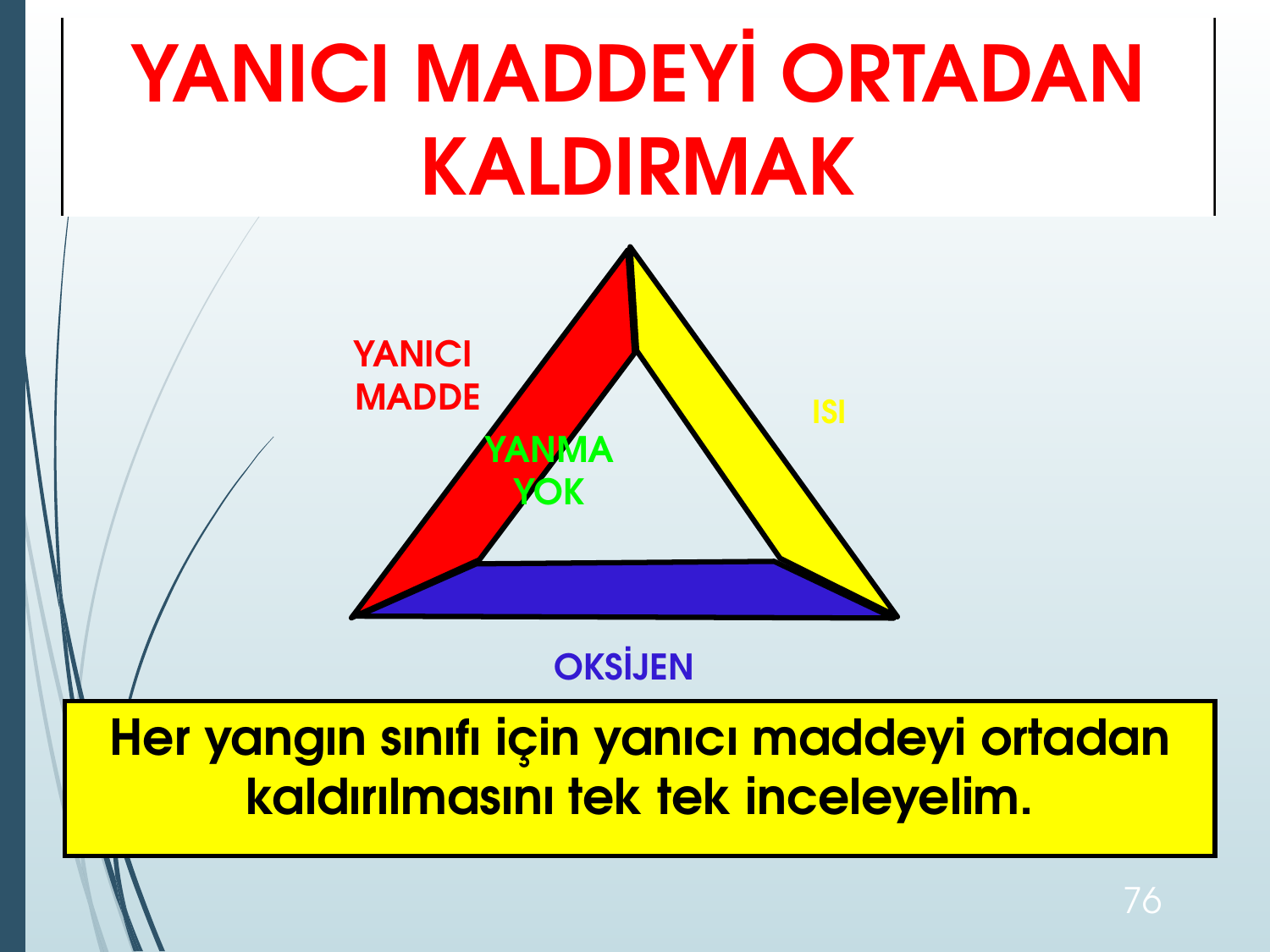

YANICI MADDEYİ ORTADAN KALDIRMAK

ISI

OKSİJEN

YANICI
 MADDE
YANMA
YOK
Her yangın sınıfı için yanıcı maddeyi ortadan kaldırılmasını tek tek inceleyelim.

76